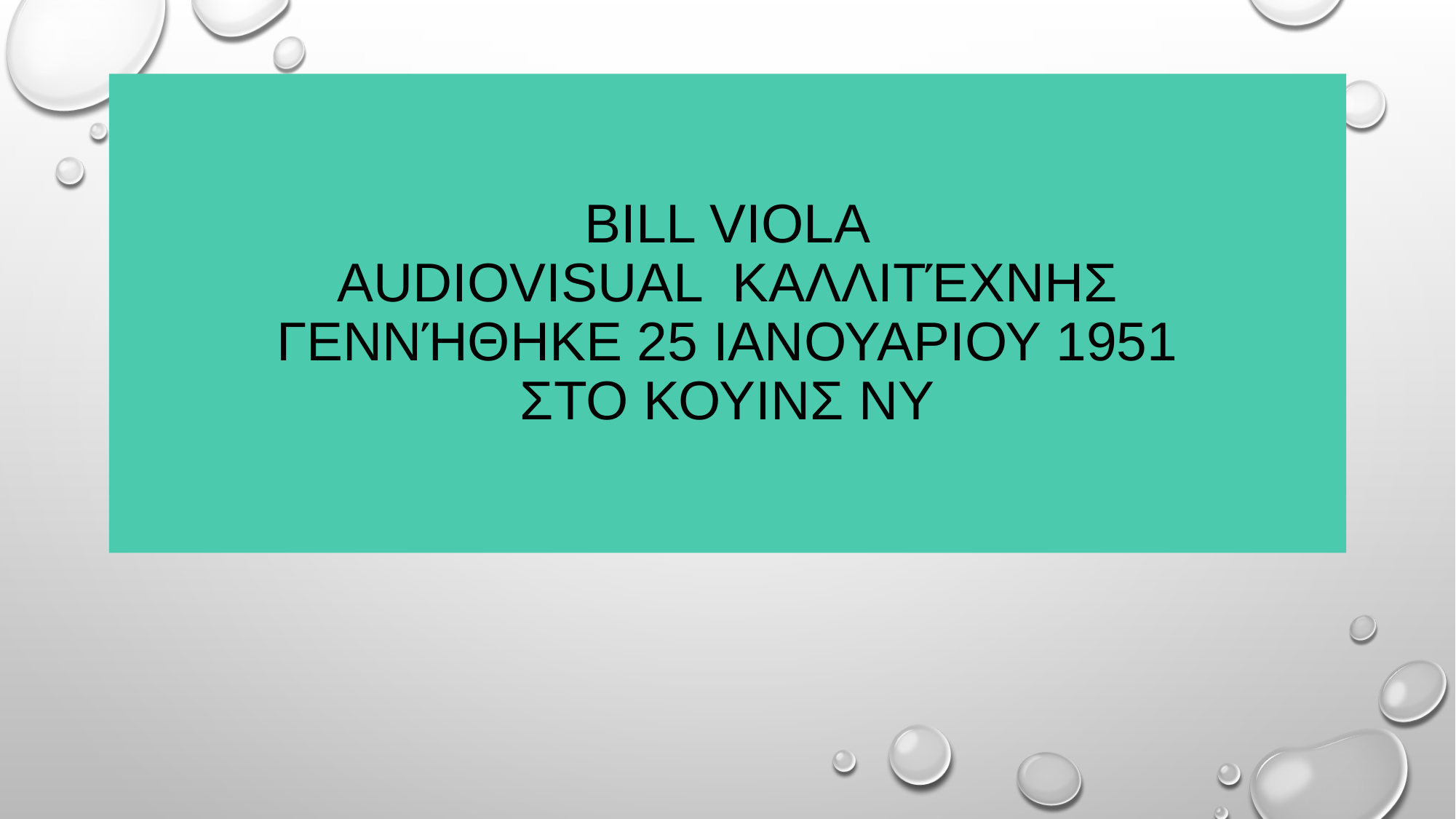

# BILL VIOLA AUDIOVISUAL  καλλιτέχνης Γεννήθηκε 25 Ιανουαριου 1951 στο κουινσ NY